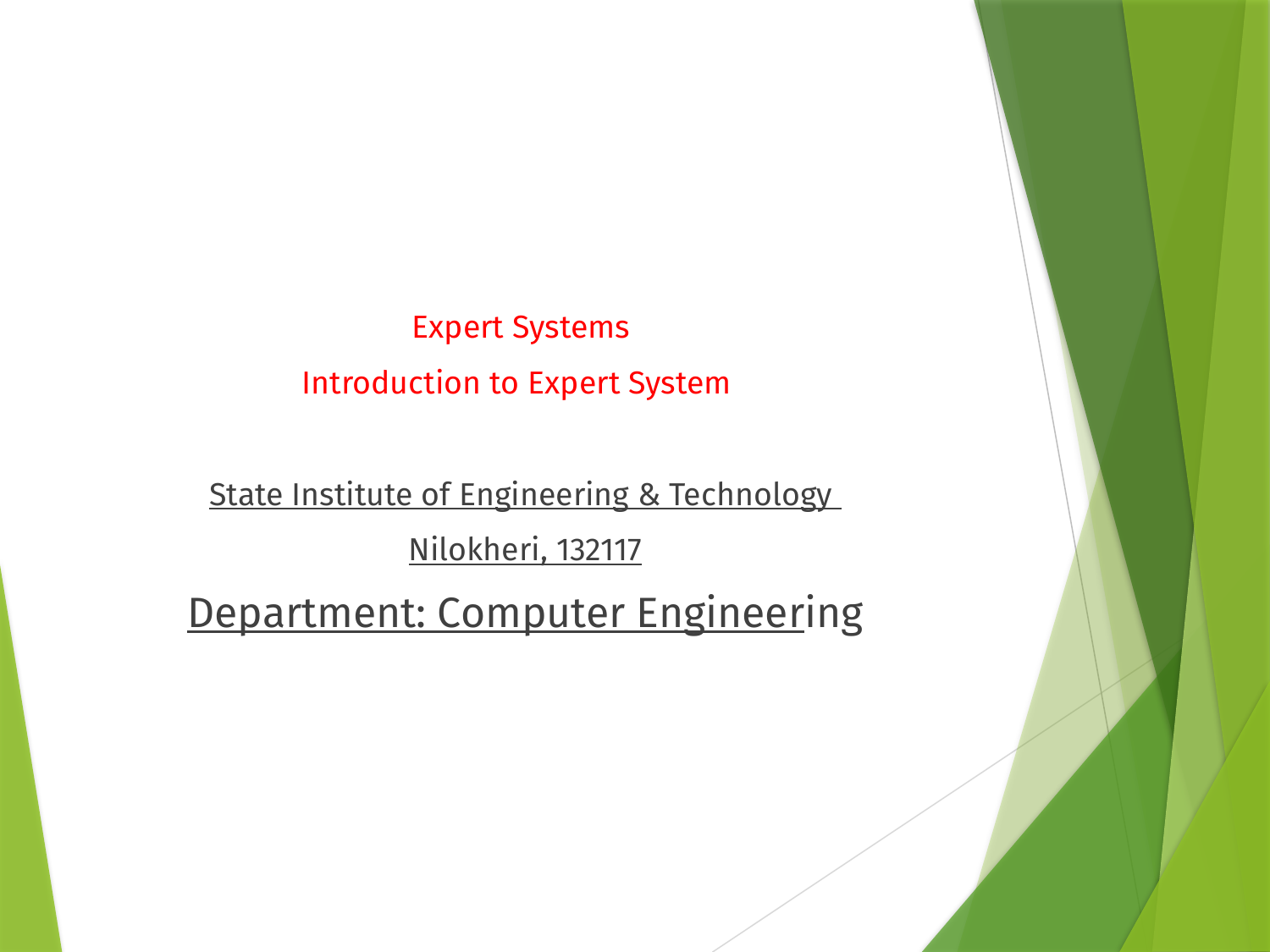

Expert Systems
Introduction to Expert System

State Institute of Engineering & Technology
Nilokheri, 132117
Department: Computer Engineering